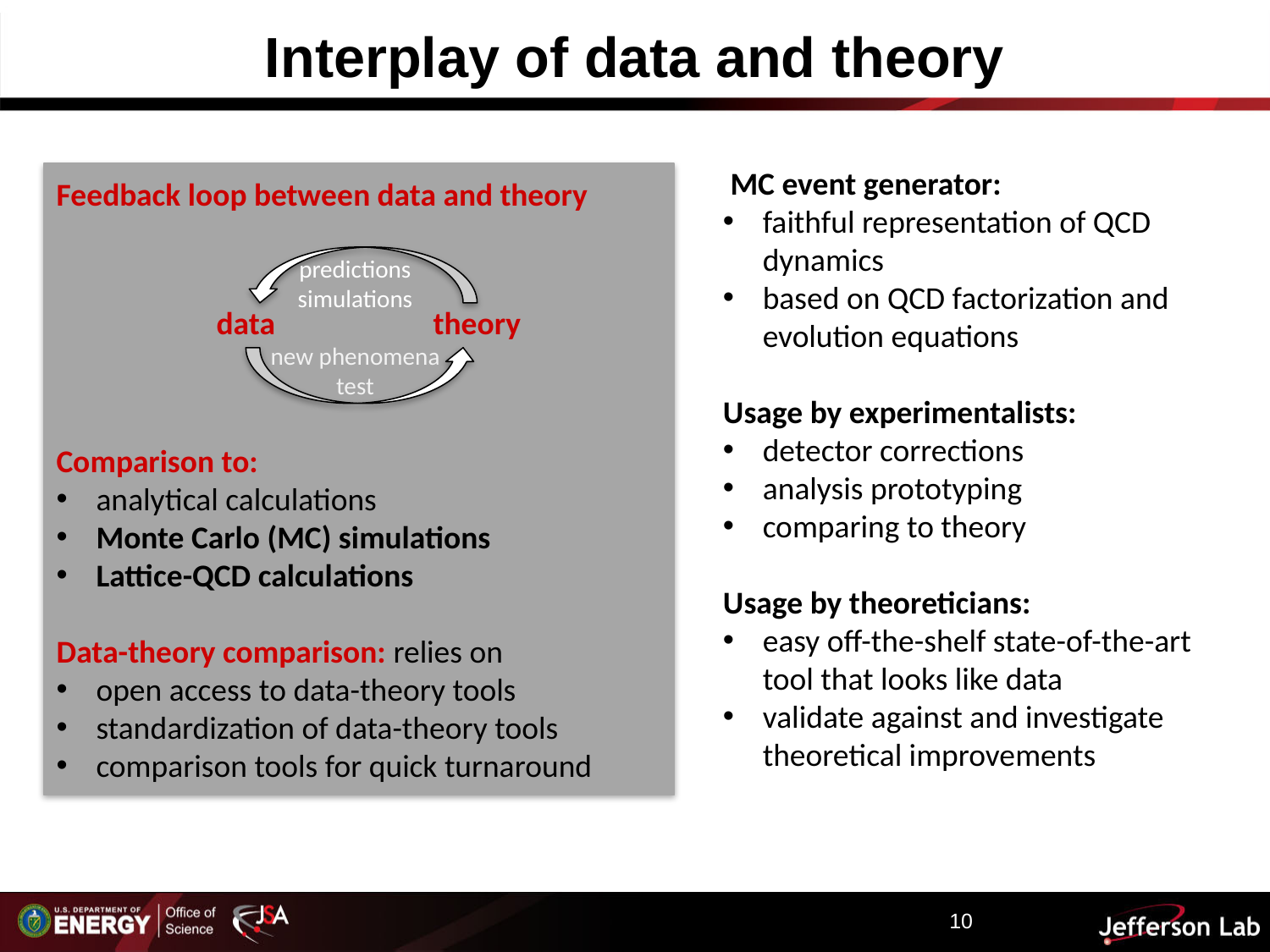

# Interplay of data and theory
 MC event generator:
faithful representation of QCD dynamics
based on QCD factorization and evolution equations

Usage by experimentalists:
detector corrections
analysis prototyping
comparing to theory

Usage by theoreticians:
easy off-the-shelf state-of-the-art tool that looks like data
validate against and investigate theoretical improvements
Feedback loop between data and theory

Comparison to:
analytical calculations
Monte Carlo (MC) simulations
Lattice-QCD calculations

Data-theory comparison: relies on
open access to data-theory tools
standardization of data-theory tools
comparison tools for quick turnaround

predictions
simulations
data
theory
new phenomena
test

10